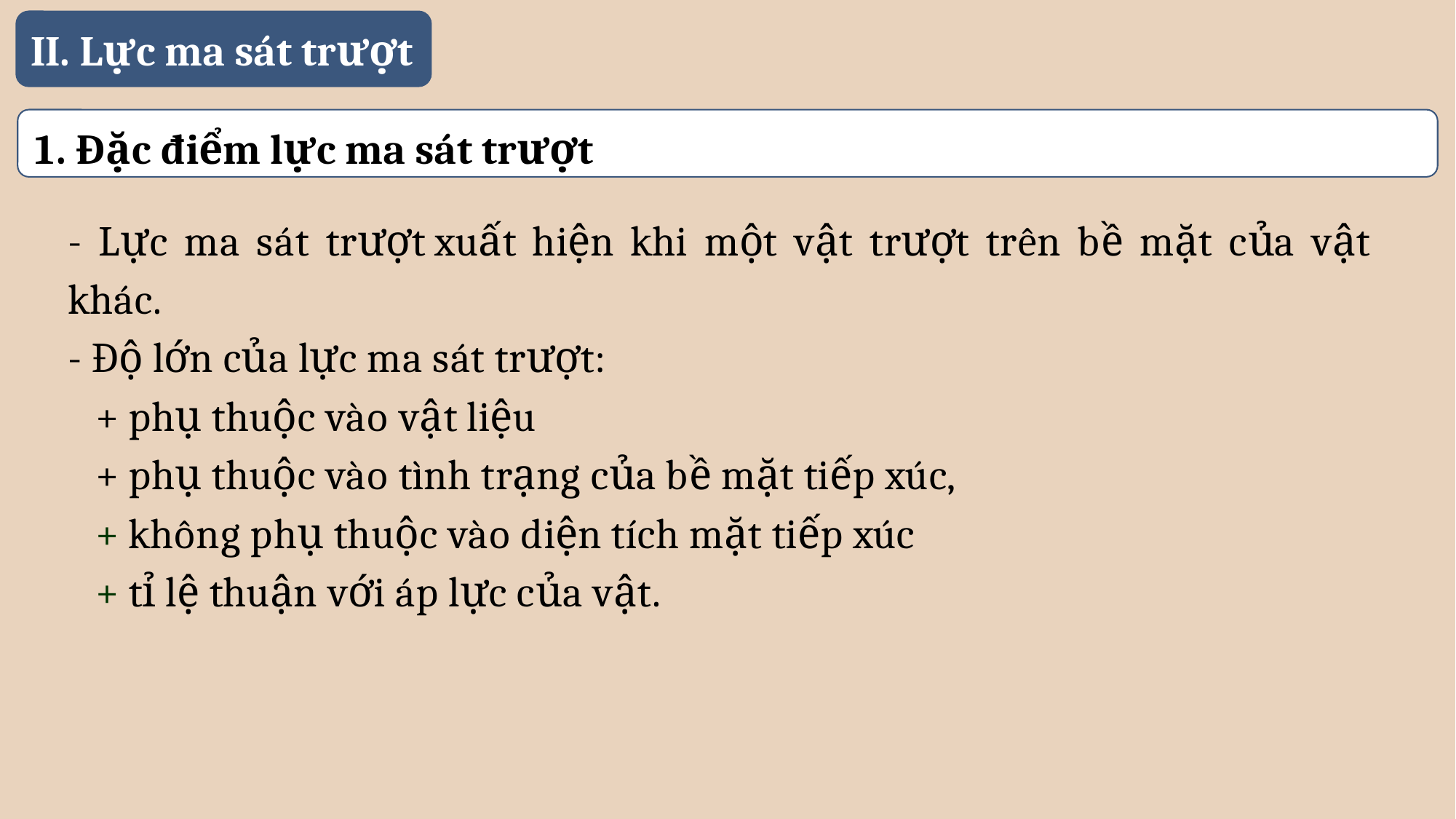

II. Lực ma sát trượt
1. Đặc điểm lực ma sát trượt
- Lực ma sát trượt xuất hiện khi một vật trượt trên bề mặt của vật khác.
- Độ lớn của lực ma sát trượt:
   + phụ thuộc vào vật liệu
   + phụ thuộc vào tình trạng của bề mặt tiếp xúc,
   + không phụ thuộc vào diện tích mặt tiếp xúc
   + tỉ lệ thuận với áp lực của vật.